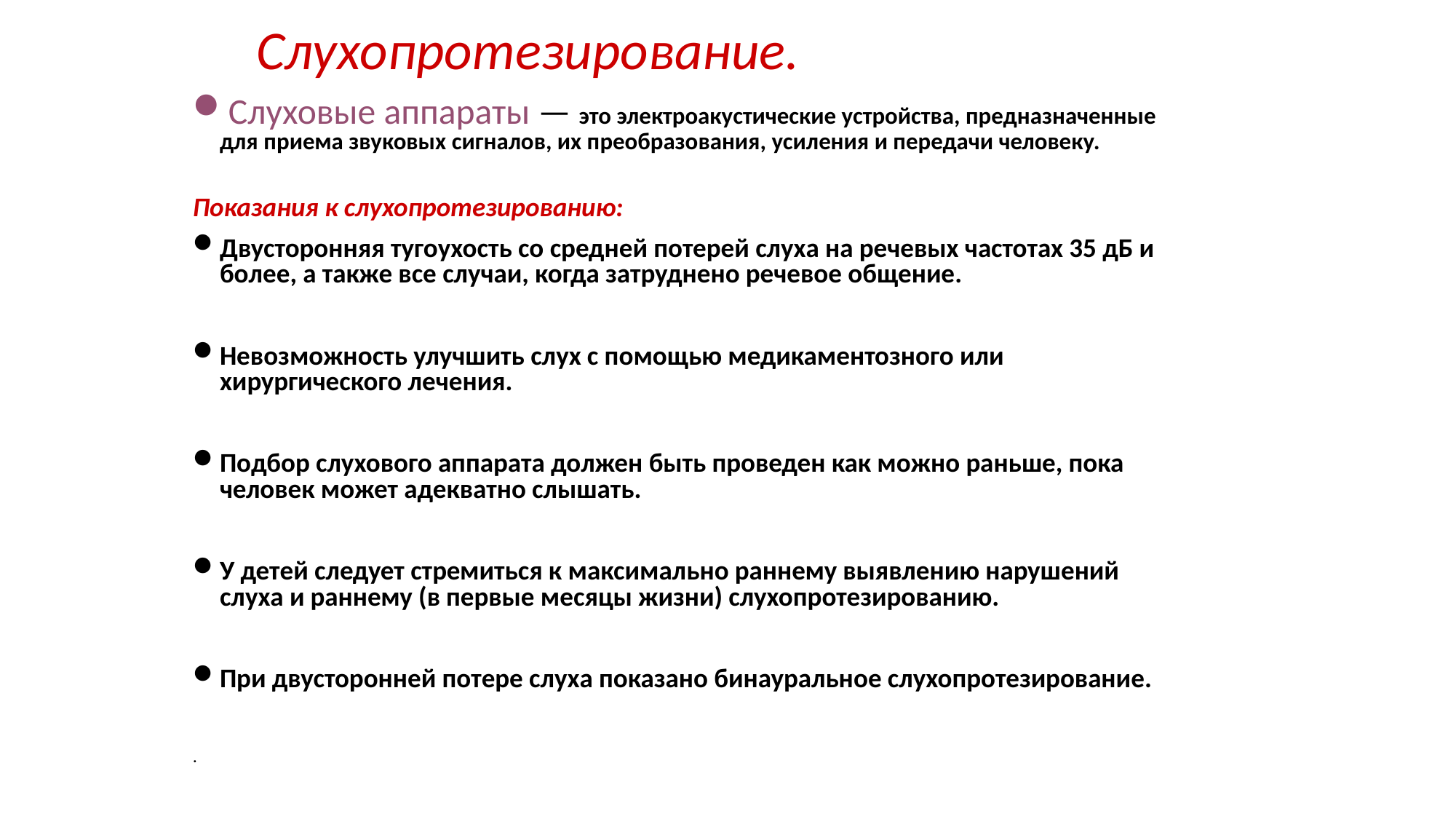

# Слухопротезирование.
Слуховые аппараты — это электроакустические устройства, предназначенные для приема звуковых сигналов, их преобразования, усиления и передачи человеку.

Показания к слухопротезированию:
Двусторонняя тугоухость со средней потерей слуха на речевых частотах 35 дБ и более, а также все случаи, когда затруднено речевое общение.

Невозможность улучшить слух с помощью медикаментозного или хирургического лечения.

Подбор слухового аппарата должен быть проведен как можно раньше, пока человек может адекватно слышать.

У детей следует стремиться к максимально раннему выявлению нарушений слуха и раннему (в первые месяцы жизни) слухопротезированию.

При двусторонней потере слуха показано бинауральное слухопротезирование.

.